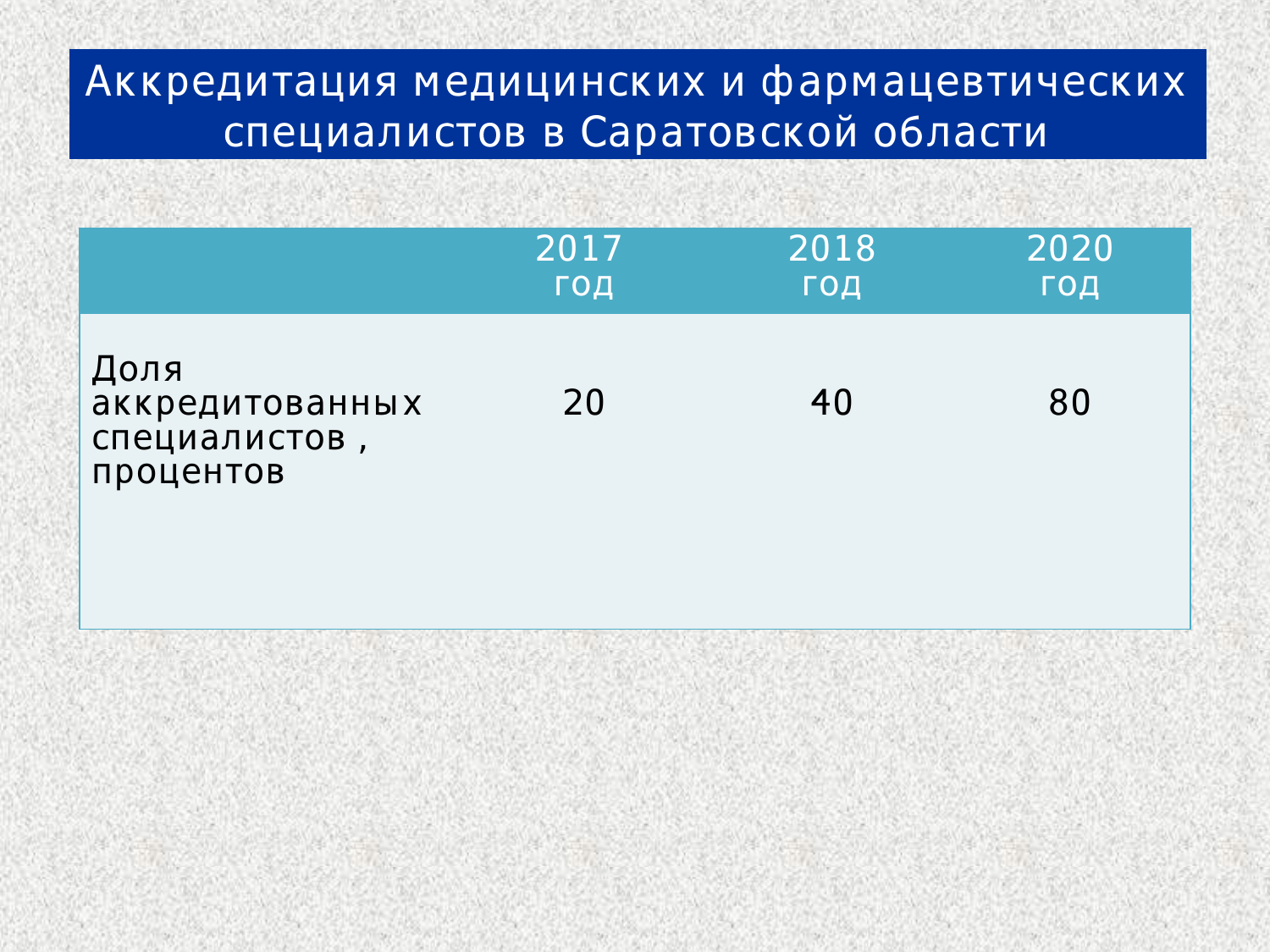

Аккредитация медицинских и фармацевтических специалистов в Саратовской области
|  | 2017 год | 2018 год | 2020 год |
| --- | --- | --- | --- |
| Доля аккредитованных специалистов , процентов | 20 | 40 | 80 |